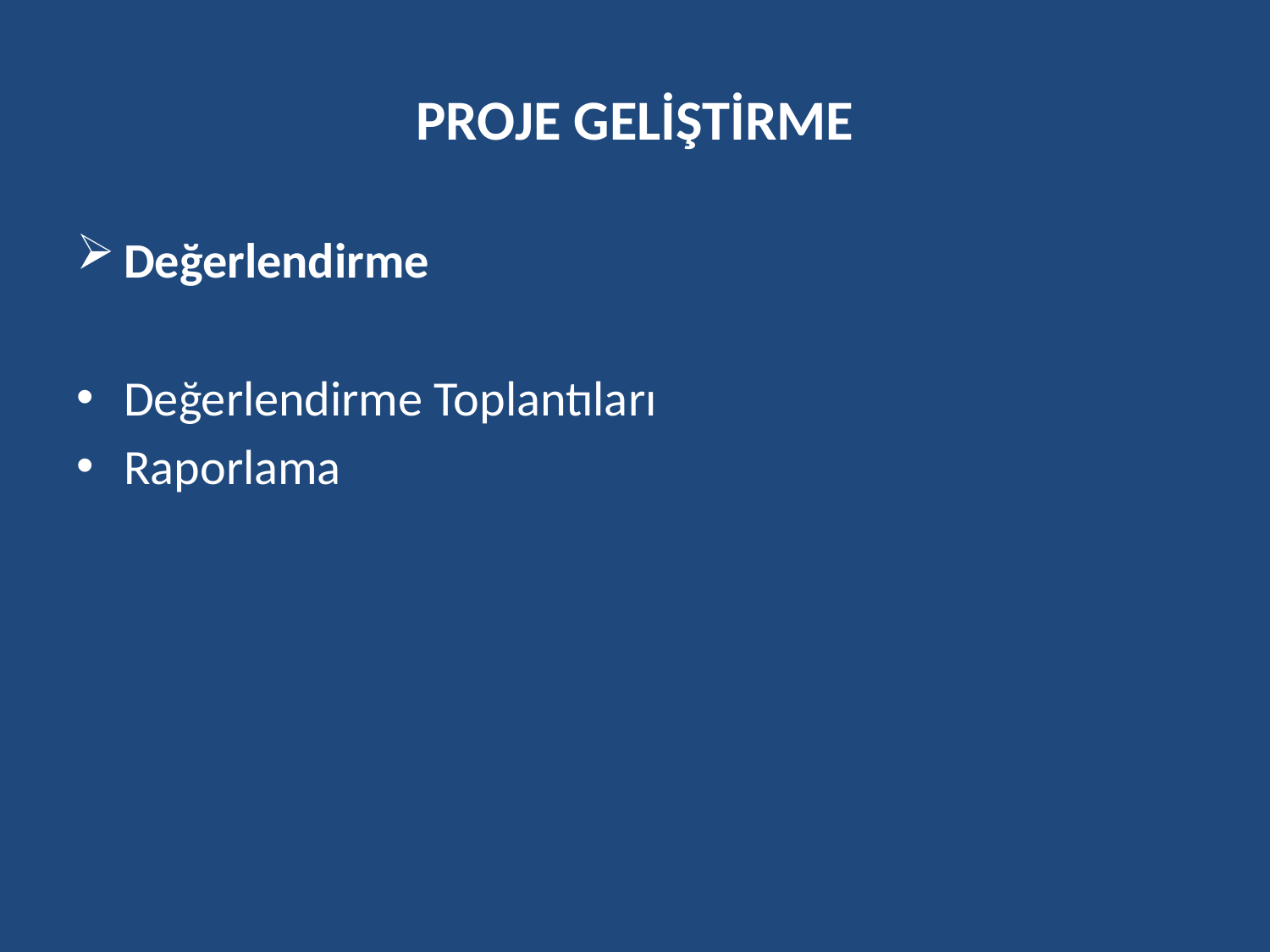

# PROJE GELİŞTİRME
Değerlendirme

Değerlendirme Toplantıları
Raporlama